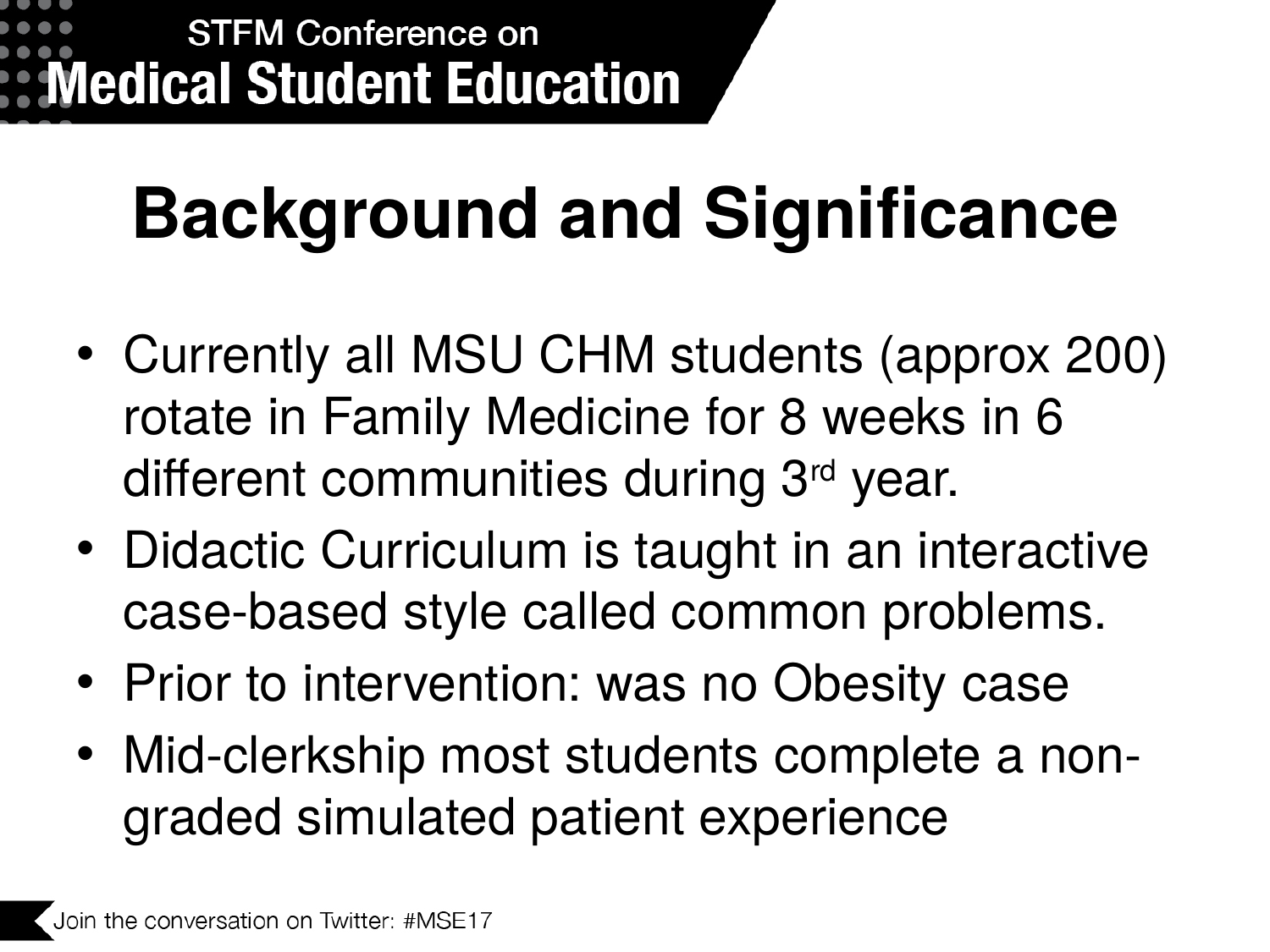

# Background and Significance
Currently all MSU CHM students (approx 200) rotate in Family Medicine for 8 weeks in 6 different communities during 3rd year.
Didactic Curriculum is taught in an interactive case-based style called common problems.
Prior to intervention: was no Obesity case
Mid-clerkship most students complete a non-graded simulated patient experience